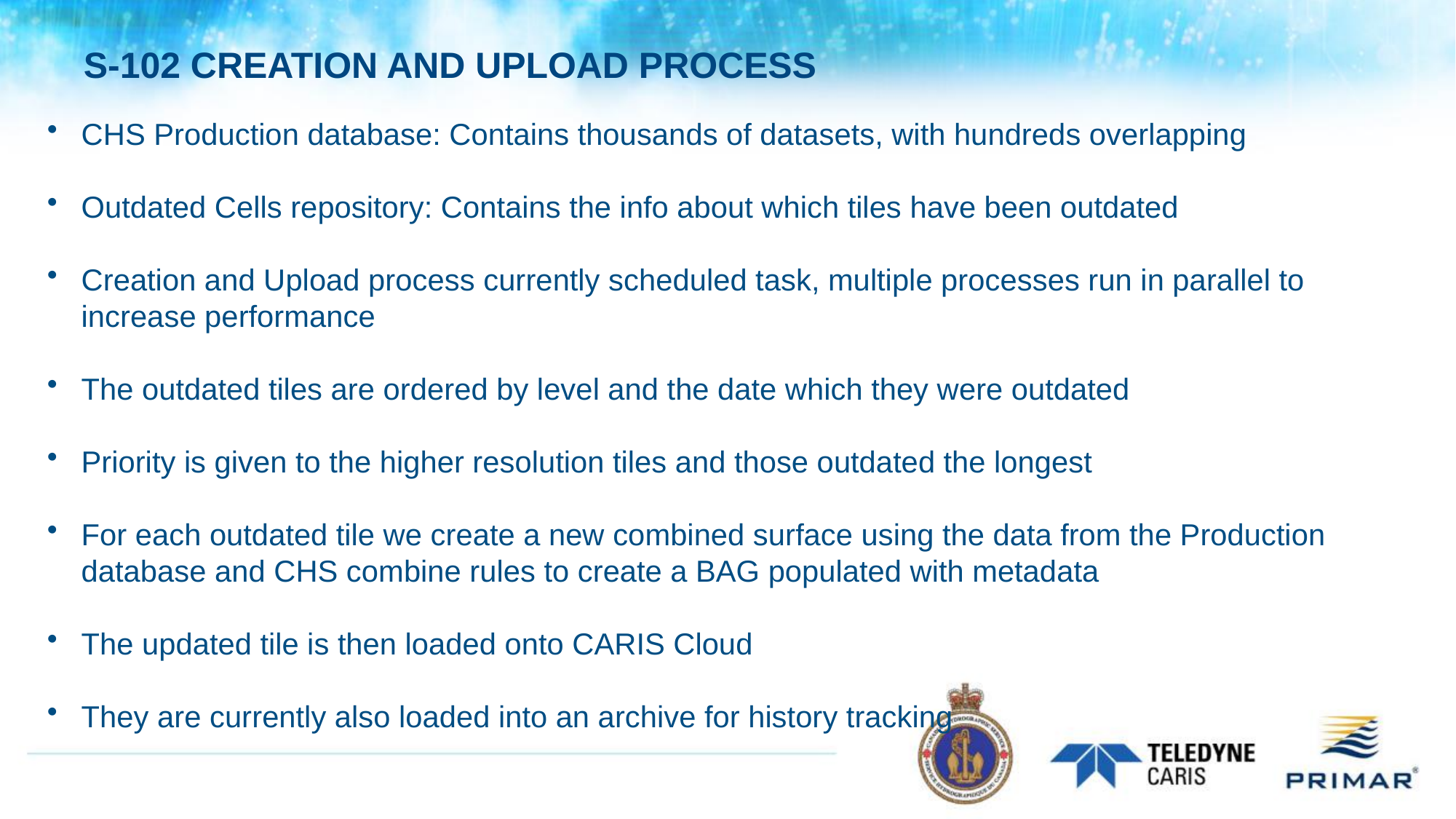

# S-102 CREATION AND UPLOAD PROCESS
CHS Production database: Contains thousands of datasets, with hundreds overlapping

Outdated Cells repository: Contains the info about which tiles have been outdated

Creation and Upload process currently scheduled task, multiple processes run in parallel to increase performance

The outdated tiles are ordered by level and the date which they were outdated

Priority is given to the higher resolution tiles and those outdated the longest

For each outdated tile we create a new combined surface using the data from the Production database and CHS combine rules to create a BAG populated with metadata

The updated tile is then loaded onto CARIS Cloud

They are currently also loaded into an archive for history tracking